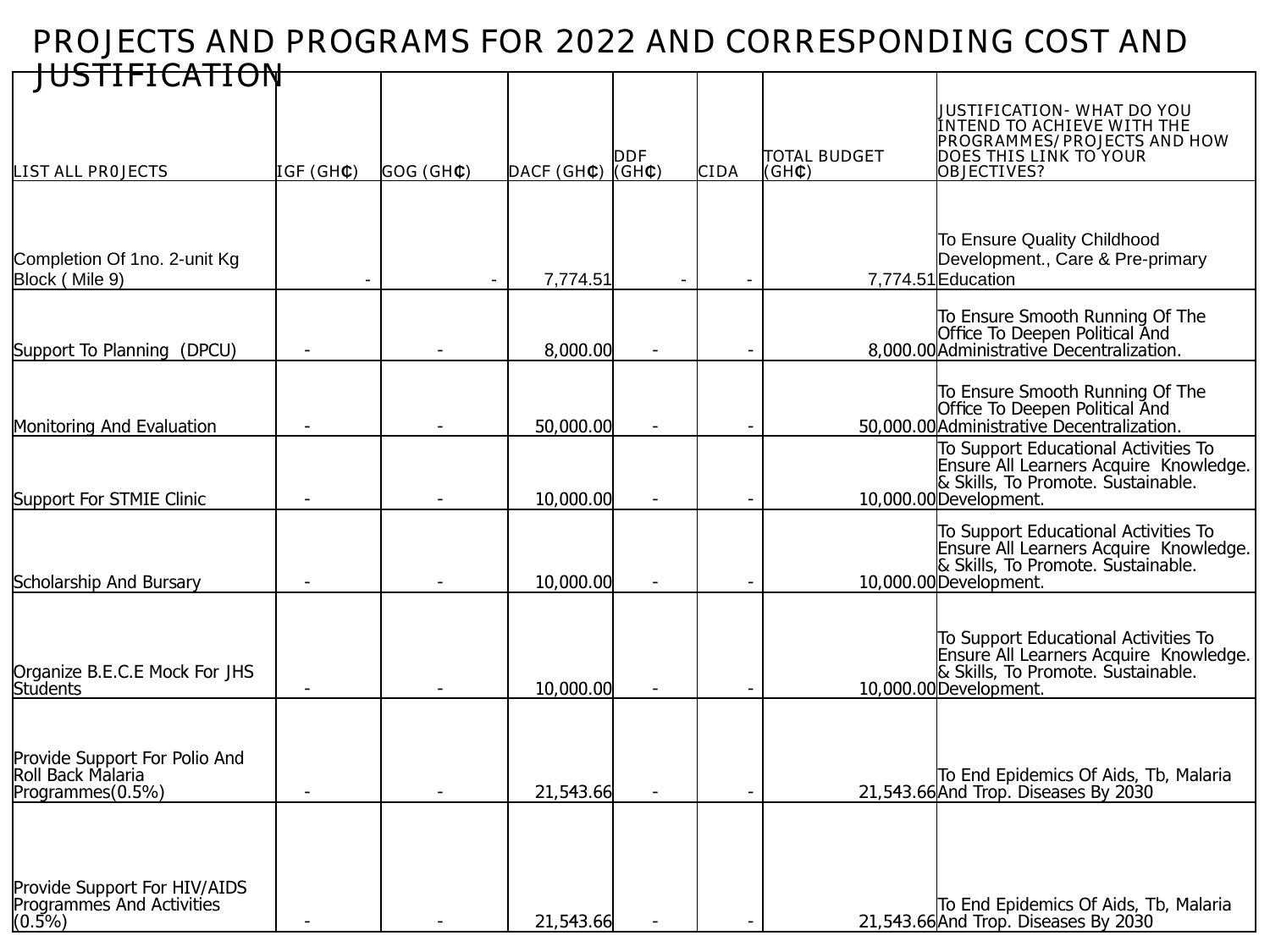

# PROJECTS AND PROGRAMS FOR 2022 AND CORRESPONDING COST AND JUSTIFICATION
| LIST ALL PR0JECTS | IGF (GH₵) | GOG (GH₵) | DACF (GH₵) | DDF (GH₵) | CIDA | TOTAL BUDGET (GH₵) | JUSTIFICATION- WHAT DO YOU INTEND TO ACHIEVE WITH THE PROGRAMMES/PROJECTS AND HOW DOES THIS LINK TO YOUR OBJECTIVES? |
| --- | --- | --- | --- | --- | --- | --- | --- |
| Completion Of 1no. 2-unit Kg Block ( Mile 9) | - | - | 7,774.51 | - | - | 7,774.51 | To Ensure Quality Childhood Development., Care & Pre-primary Education |
| Support To Planning (DPCU) | - | - | 8,000.00 | - | - | 8,000.00 | To Ensure Smooth Running Of The Office To Deepen Political And Administrative Decentralization. |
| Monitoring And Evaluation | - | - | 50,000.00 | - | - | 50,000.00 | To Ensure Smooth Running Of The Office To Deepen Political And Administrative Decentralization. |
| Support For STMIE Clinic | - | - | 10,000.00 | - | - | 10,000.00 | To Support Educational Activities To Ensure All Learners Acquire Knowledge. & Skills, To Promote. Sustainable. Development. |
| Scholarship And Bursary | - | - | 10,000.00 | - | - | 10,000.00 | To Support Educational Activities To Ensure All Learners Acquire Knowledge. & Skills, To Promote. Sustainable. Development. |
| Organize B.E.C.E Mock For JHS Students | - | - | 10,000.00 | - | - | 10,000.00 | To Support Educational Activities To Ensure All Learners Acquire Knowledge. & Skills, To Promote. Sustainable. Development. |
| Provide Support For Polio And Roll Back Malaria Programmes(0.5%) | - | - | 21,543.66 | - | - | 21,543.66 | To End Epidemics Of Aids, Tb, Malaria And Trop. Diseases By 2030 |
| Provide Support For HIV/AIDS Programmes And Activities (0.5%) | - | - | 21,543.66 | - | - | 21,543.66 | To End Epidemics Of Aids, Tb, Malaria And Trop. Diseases By 2030 |